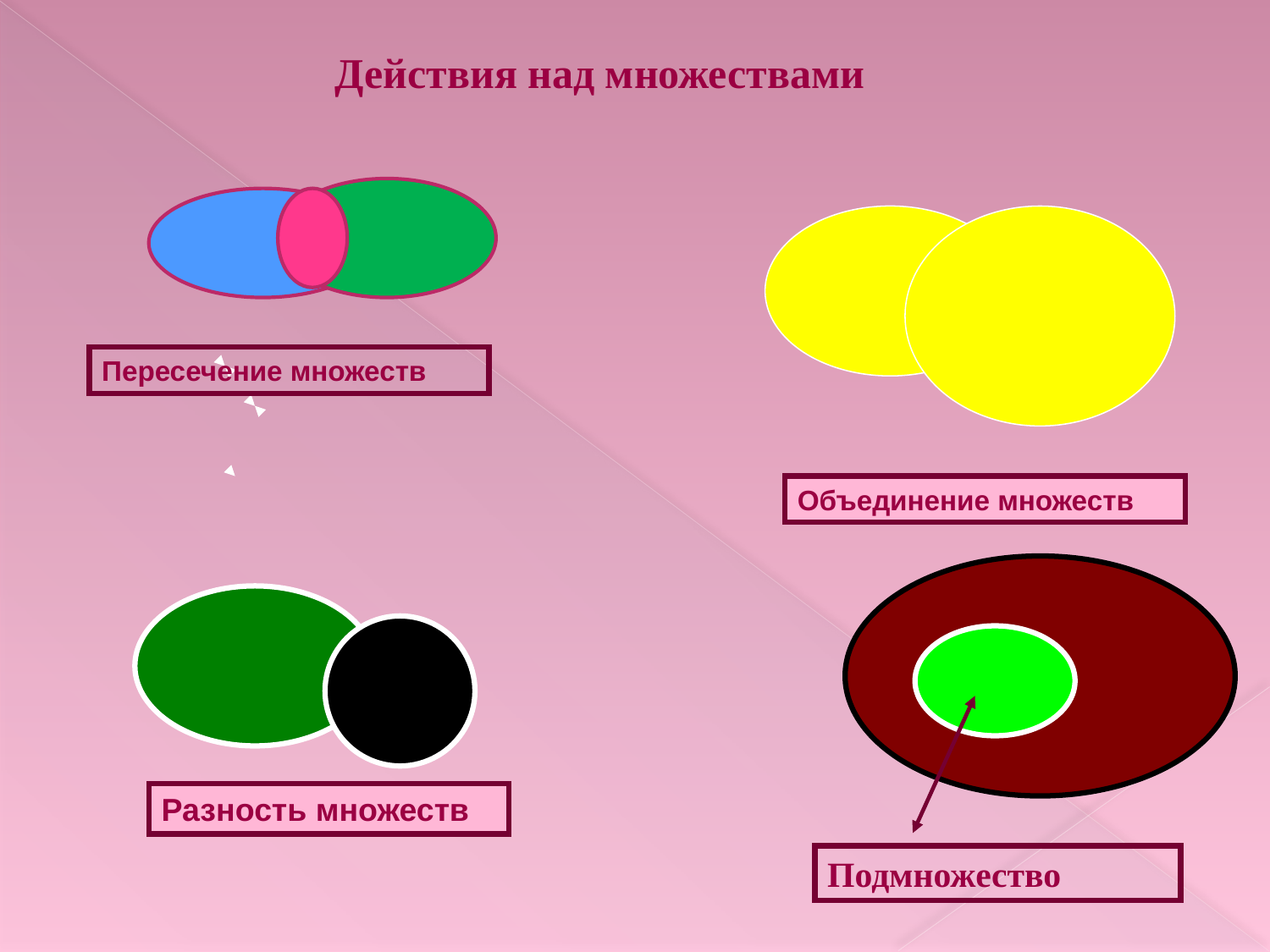

Действия над множествами

Пересечение множеств

Объединение множеств

Разность множеств

Подмножество